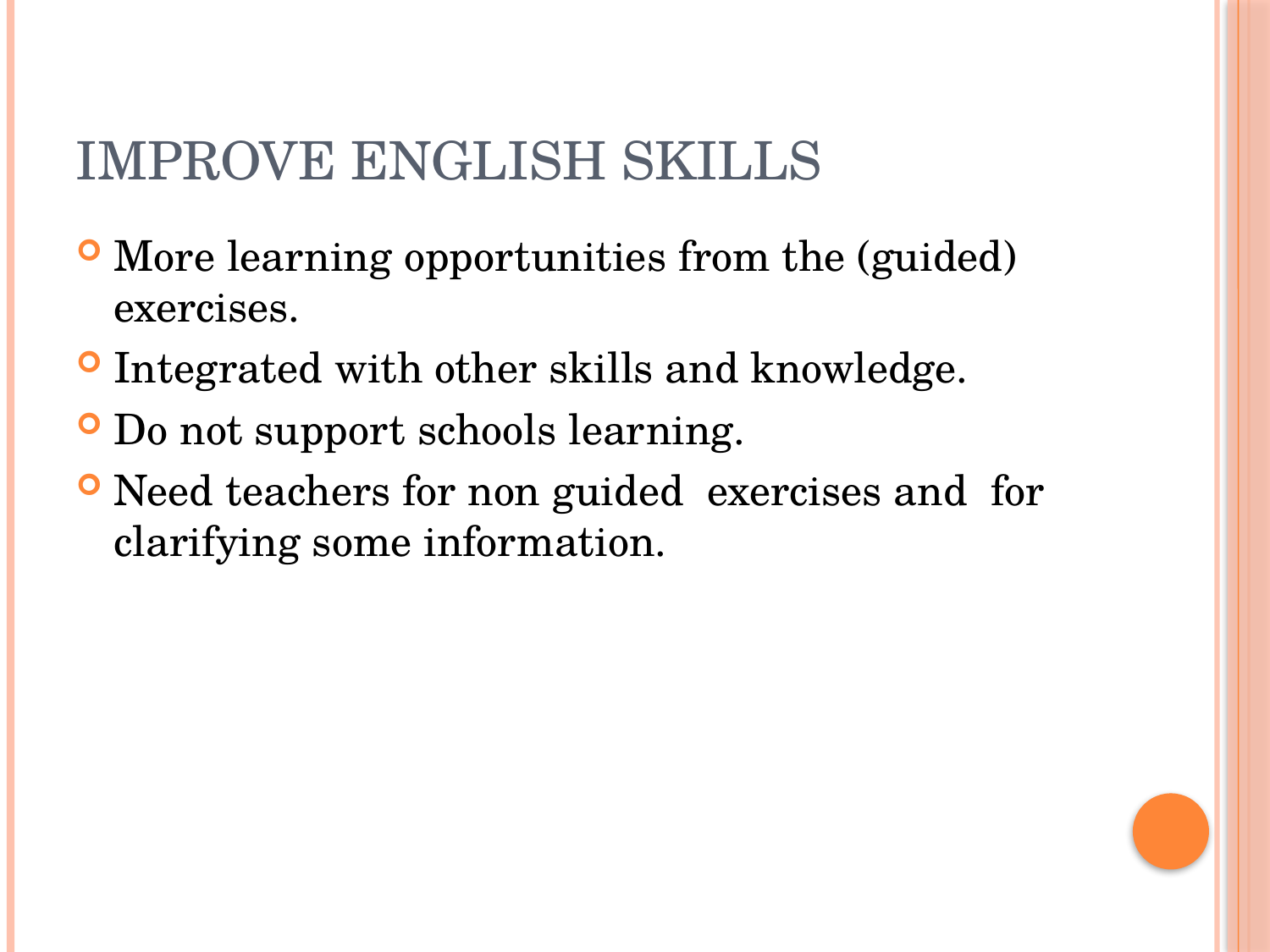

# Improve English skills
More learning opportunities from the (guided)  exercises.
Integrated with other skills and knowledge.
Do not support schools learning.
Need teachers for non guided  exercises and  for clarifying some information.